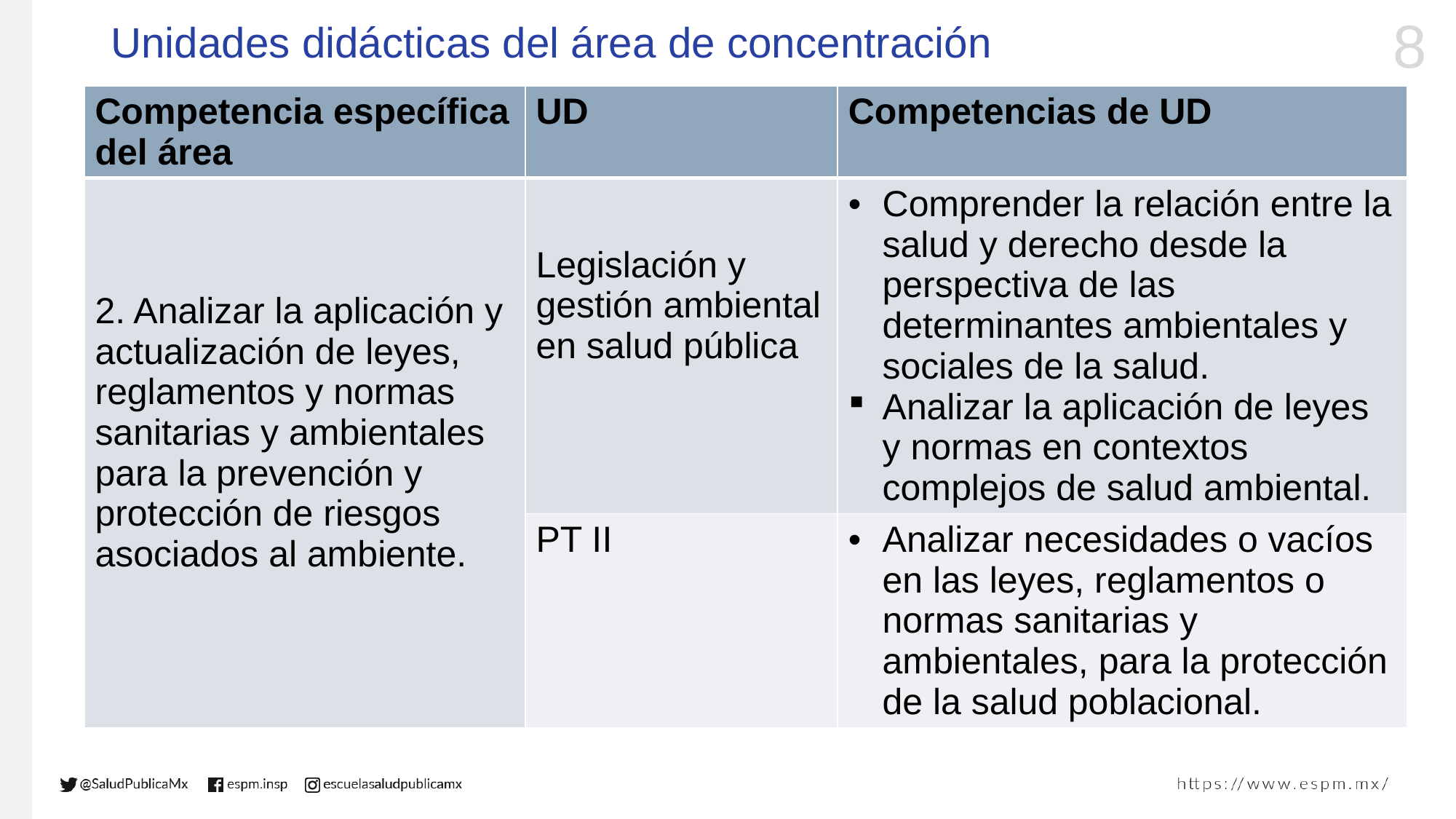

# Unidades didácticas del área de concentración
| Competencia específica del área | UD | Competencias de UD |
| --- | --- | --- |
| 2. Analizar la aplicación y actualización de leyes, reglamentos y normas sanitarias y ambientales para la prevención y protección de riesgos asociados al ambiente. | Legislación y gestión ambiental en salud pública | Comprender la relación entre la salud y derecho desde la perspectiva de las determinantes ambientales y sociales de la salud. Analizar la aplicación de leyes y normas en contextos complejos de salud ambiental. |
|  | PT II | Analizar necesidades o vacíos en las leyes, reglamentos o normas sanitarias y ambientales, para la protección de la salud poblacional. |